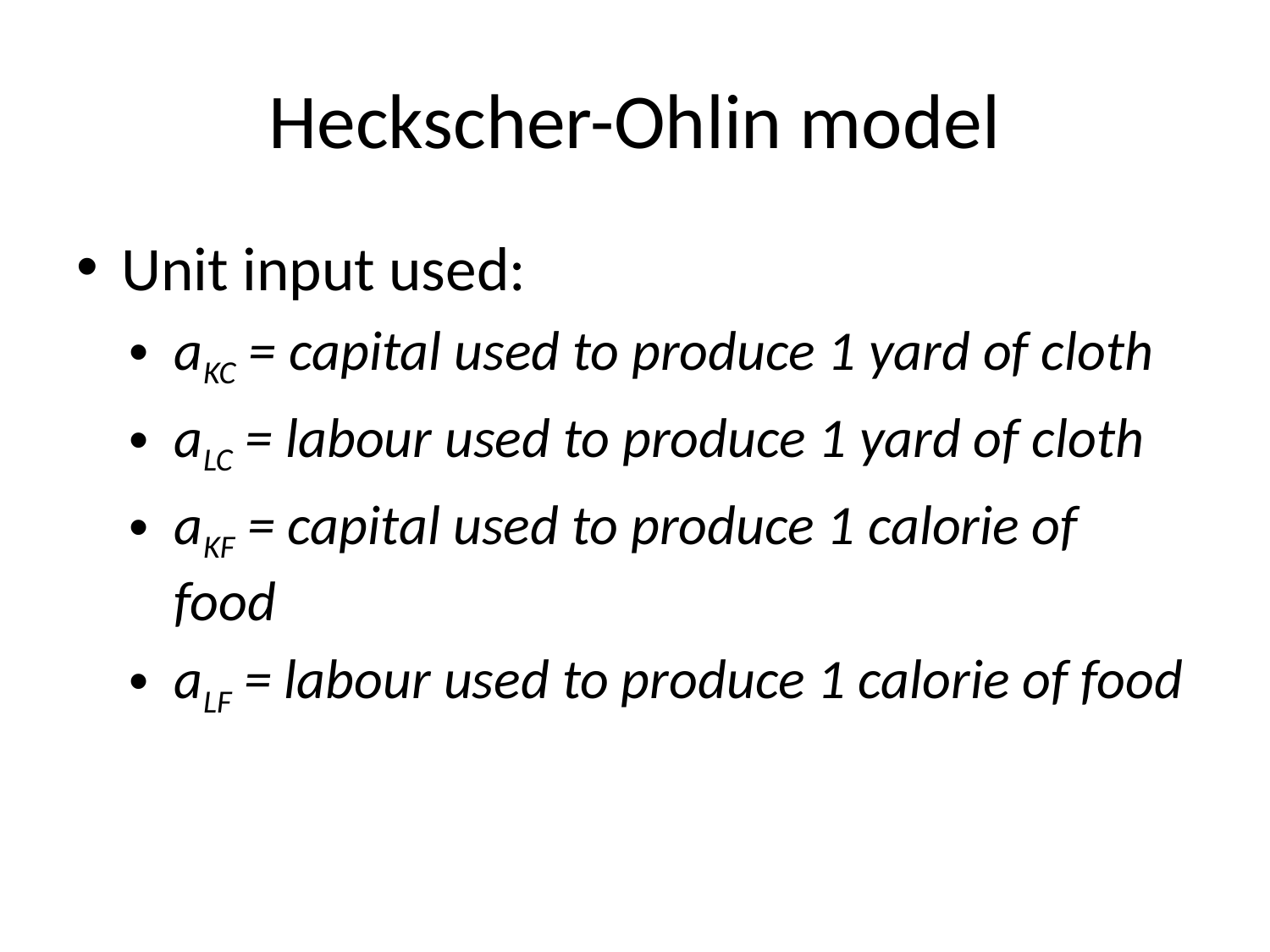

# Heckscher-Ohlin model
Unit input used:
aKC = capital used to produce 1 yard of cloth
aLC = labour used to produce 1 yard of cloth
aKF = capital used to produce 1 calorie of food
aLF = labour used to produce 1 calorie of food